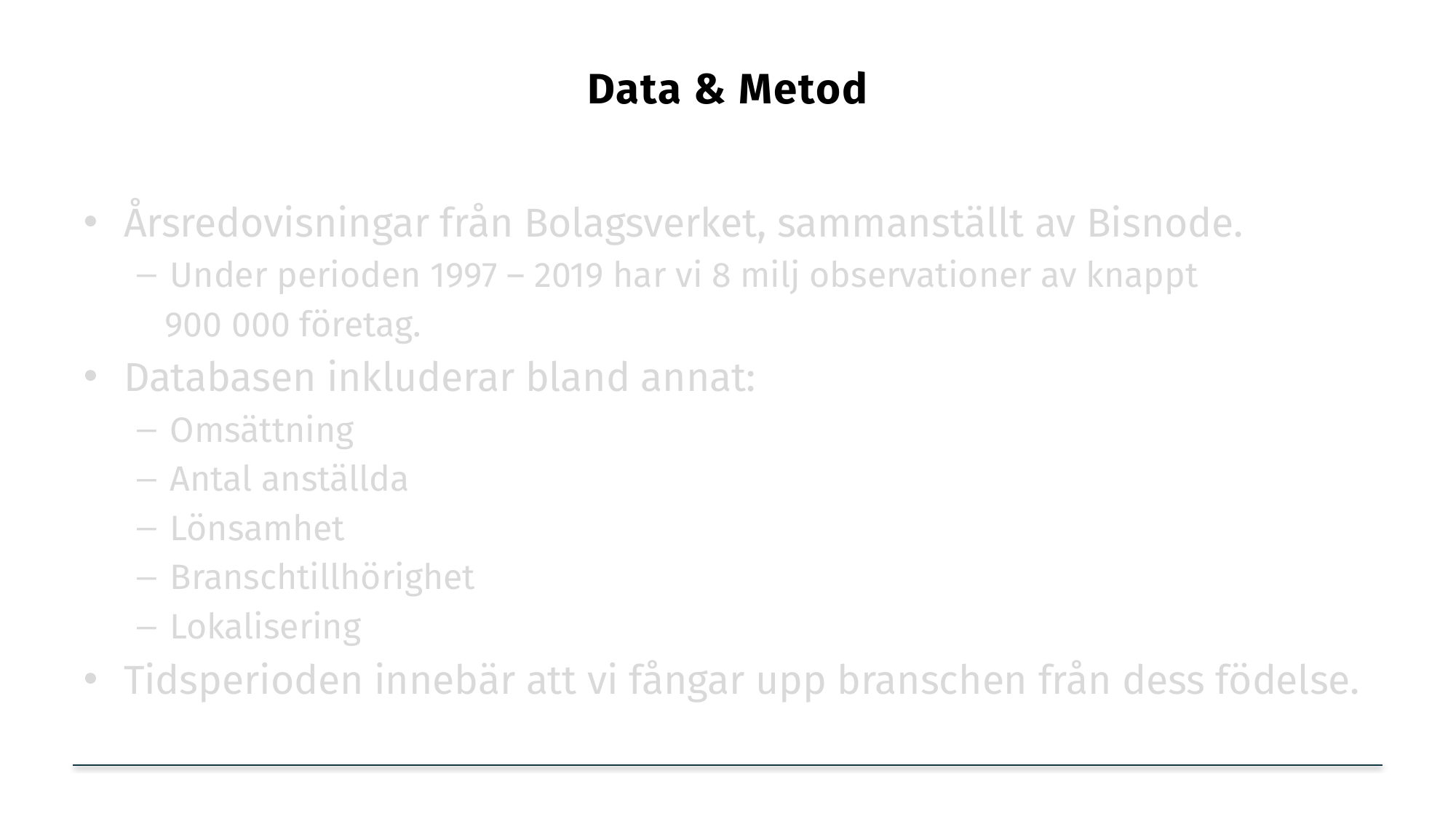

# Data & Metod
Årsredovisningar från Bolagsverket, sammanställt av Bisnode.
Under perioden 1997 – 2019 har vi 8 milj observationer av knappt
   900 000 företag.
Databasen inkluderar bland annat:
Omsättning
Antal anställda
Lönsamhet
Branschtillhörighet
Lokalisering
Tidsperioden innebär att vi fångar upp branschen från dess födelse.